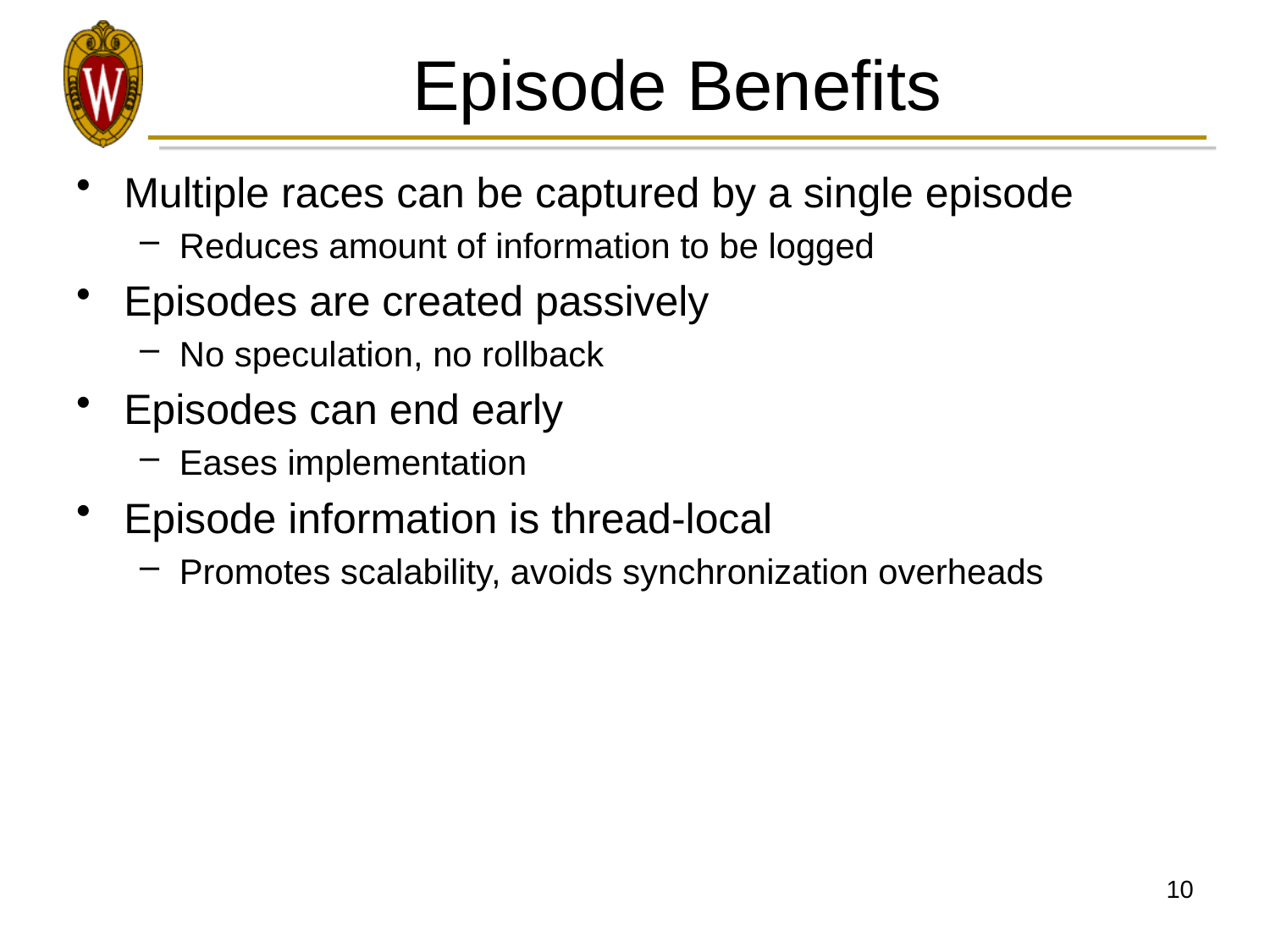

# Episode Benefits
Multiple races can be captured by a single episode
Reduces amount of information to be logged
Episodes are created passively
No speculation, no rollback
Episodes can end early
Eases implementation
Episode information is thread-local
Promotes scalability, avoids synchronization overheads
10